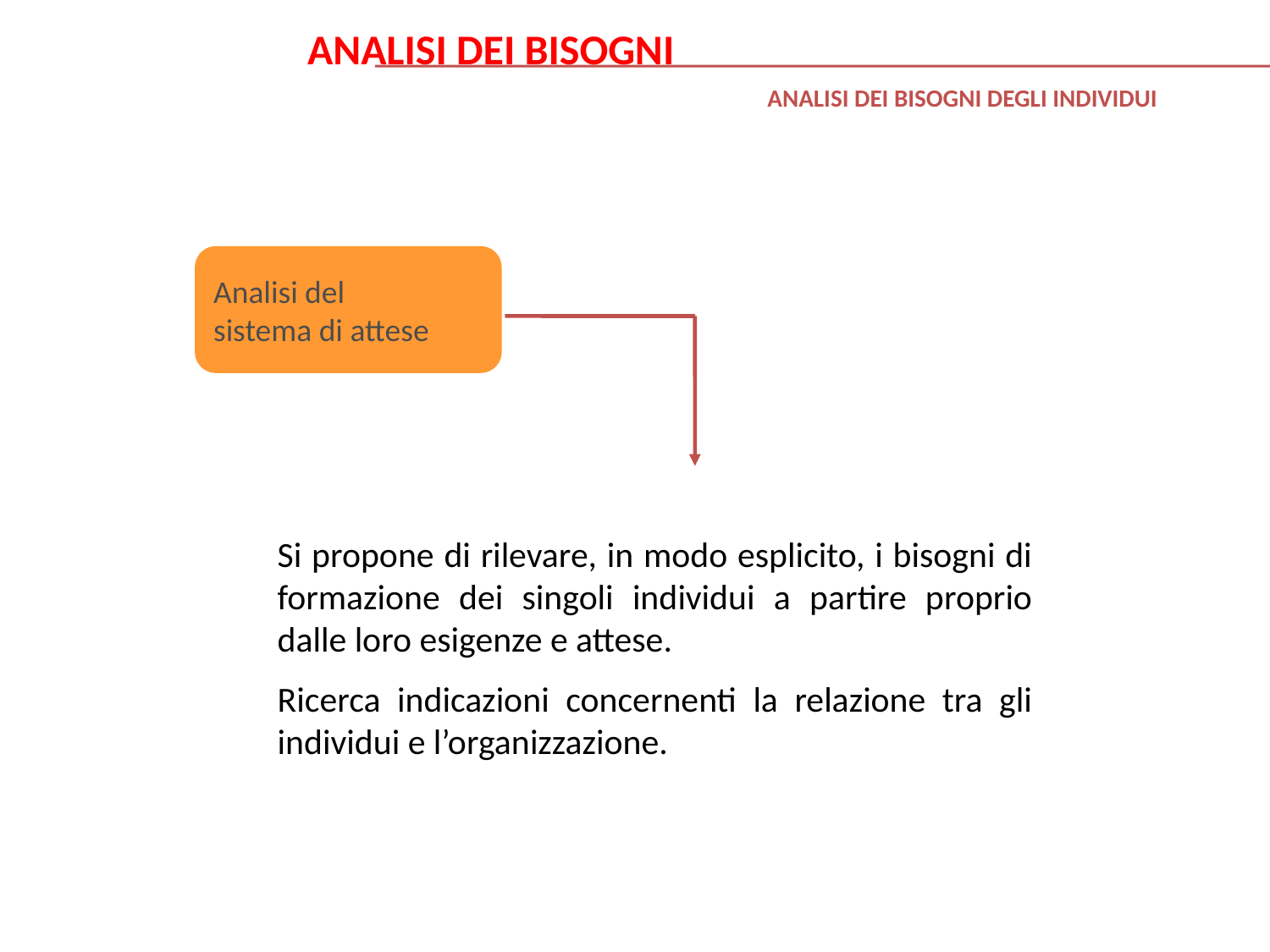

ANALISI DEI BISOGNI

ANALISI DEI BISOGNI DEGLI INDIVIDUI
Analisi del
sistema di attese

Si propone di rilevare, in modo esplicito, i bisogni di formazione dei singoli individui a partire proprio dalle loro esigenze e attese.
Ricerca indicazioni concernenti la relazione tra gli individui e l’organizzazione.